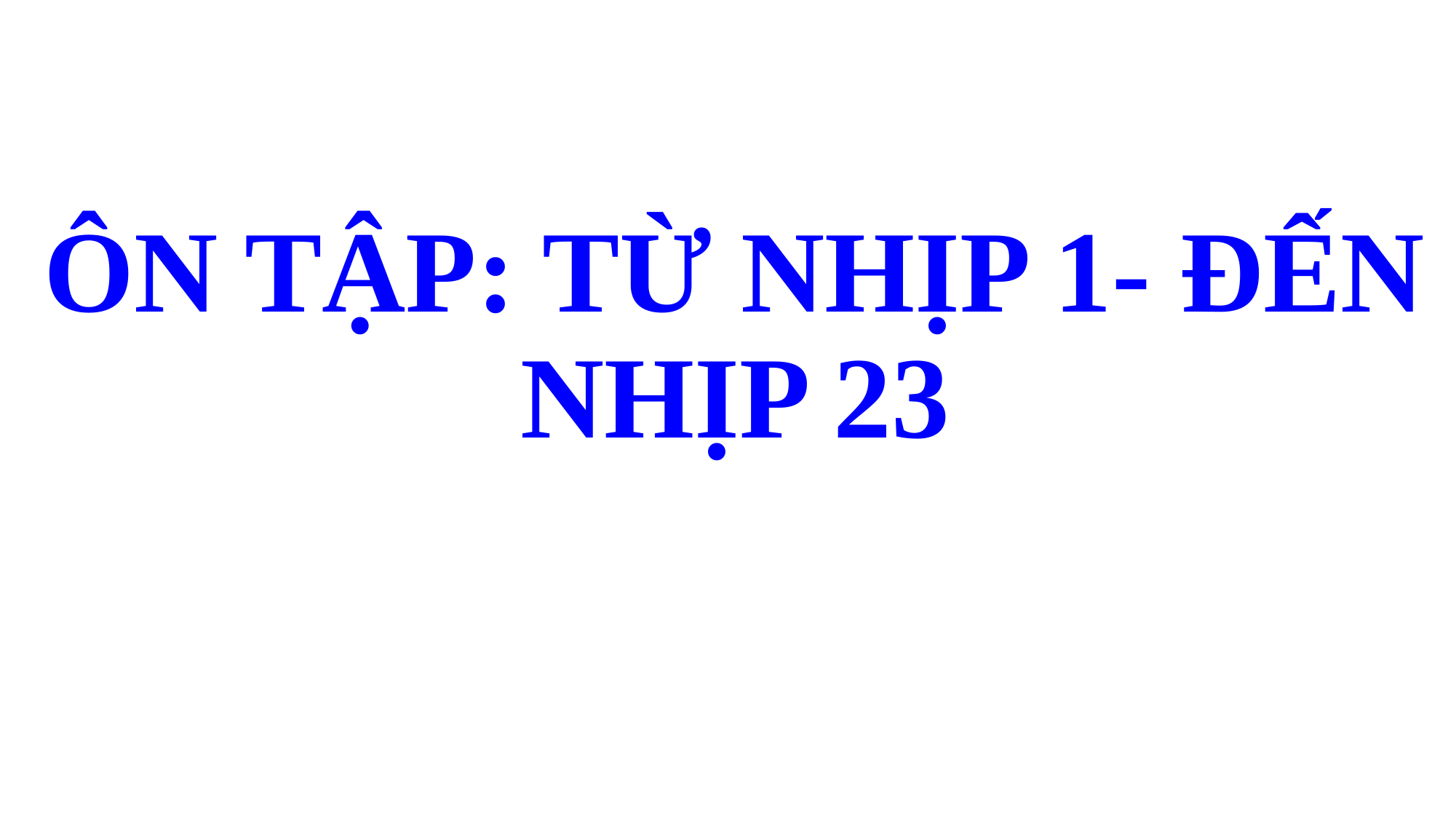

# ÔN TẬP: TỪ NHỊP 1- ĐẾN NHỊP 23